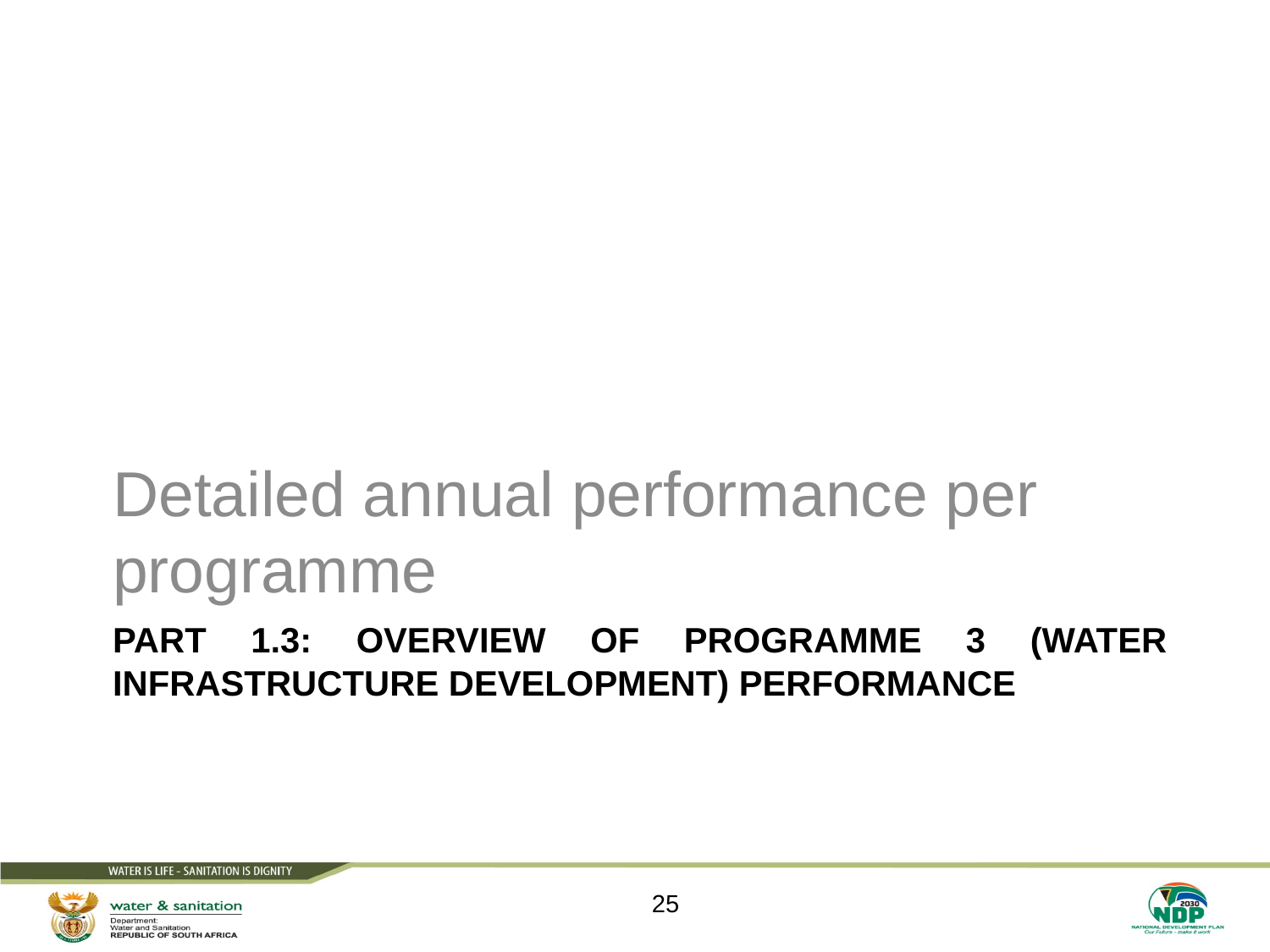

Detailed annual performance per programme
# Part 1.3: overview of programme 3 (water infrastructure development) performance
25